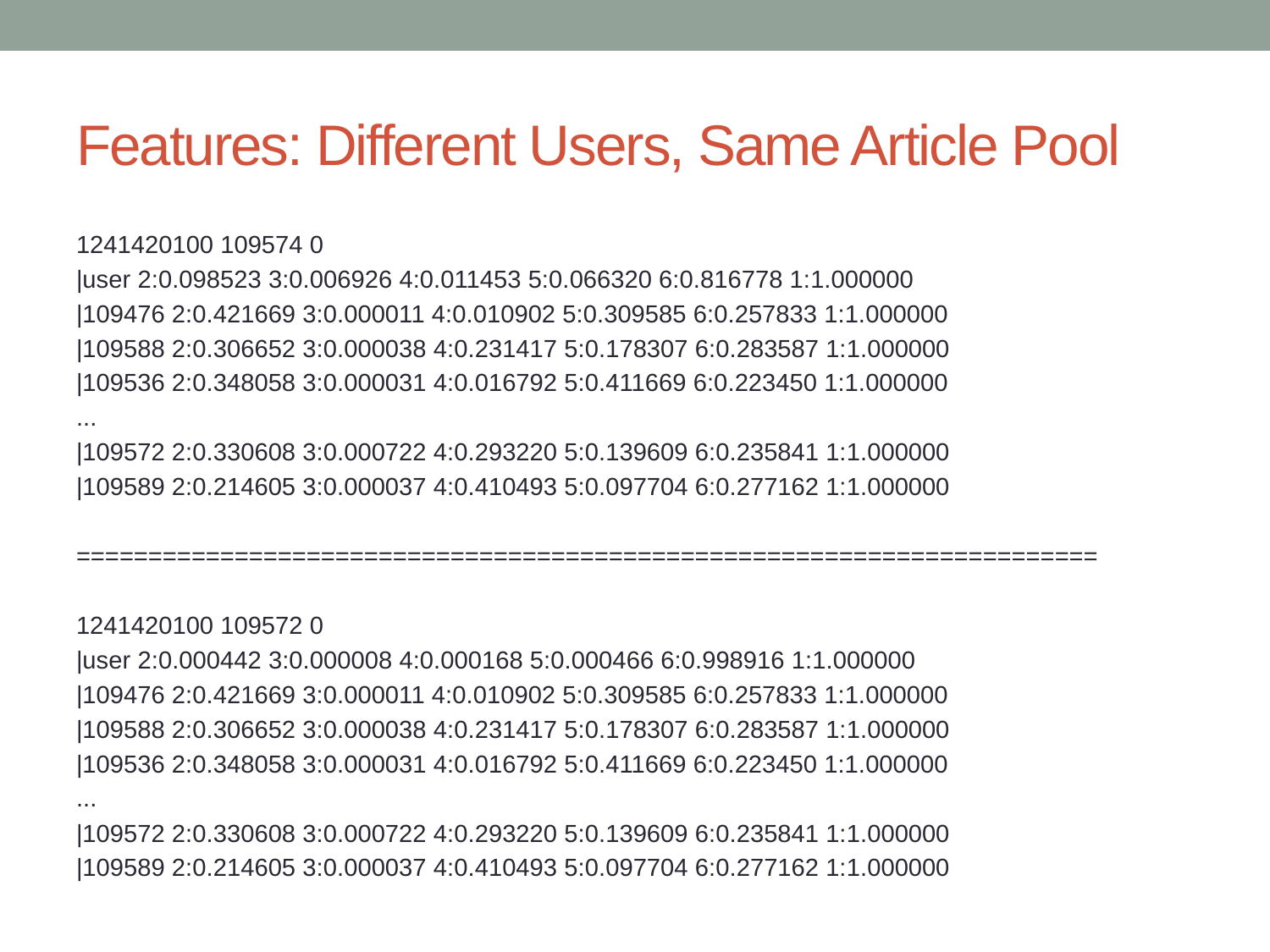

# Features: Different Users, Same Article Pool
1241420100 109574 0
|user 2:0.098523 3:0.006926 4:0.011453 5:0.066320 6:0.816778 1:1.000000
|109476 2:0.421669 3:0.000011 4:0.010902 5:0.309585 6:0.257833 1:1.000000
|109588 2:0.306652 3:0.000038 4:0.231417 5:0.178307 6:0.283587 1:1.000000
|109536 2:0.348058 3:0.000031 4:0.016792 5:0.411669 6:0.223450 1:1.000000
...
|109572 2:0.330608 3:0.000722 4:0.293220 5:0.139609 6:0.235841 1:1.000000
|109589 2:0.214605 3:0.000037 4:0.410493 5:0.097704 6:0.277162 1:1.000000

=======================================================================

1241420100 109572 0
|user 2:0.000442 3:0.000008 4:0.000168 5:0.000466 6:0.998916 1:1.000000
|109476 2:0.421669 3:0.000011 4:0.010902 5:0.309585 6:0.257833 1:1.000000
|109588 2:0.306652 3:0.000038 4:0.231417 5:0.178307 6:0.283587 1:1.000000
|109536 2:0.348058 3:0.000031 4:0.016792 5:0.411669 6:0.223450 1:1.000000
...
|109572 2:0.330608 3:0.000722 4:0.293220 5:0.139609 6:0.235841 1:1.000000
|109589 2:0.214605 3:0.000037 4:0.410493 5:0.097704 6:0.277162 1:1.000000